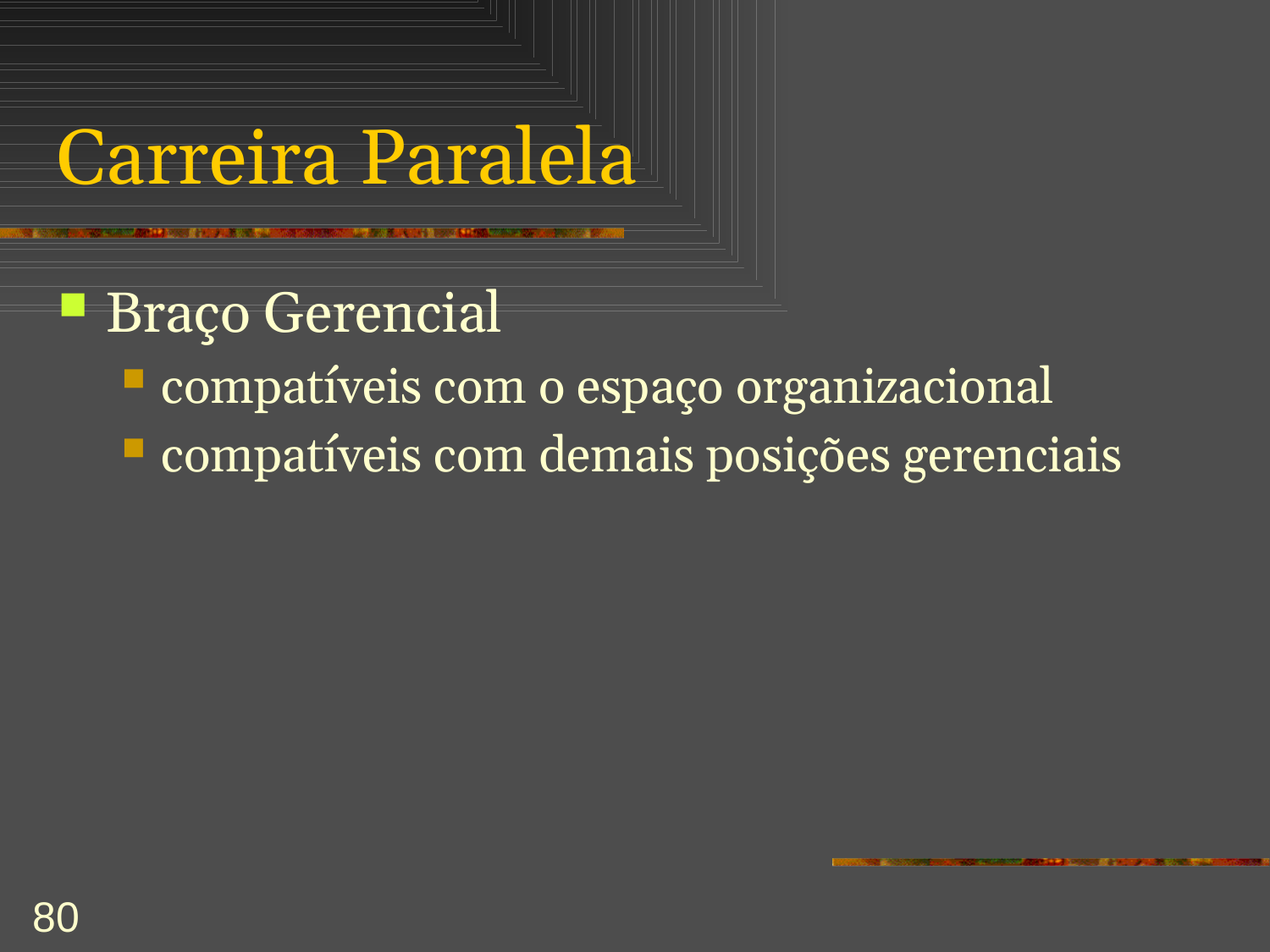

# Carreira Paralela
Braço Gerencial
compatíveis com o espaço organizacional
compatíveis com demais posições gerenciais

80